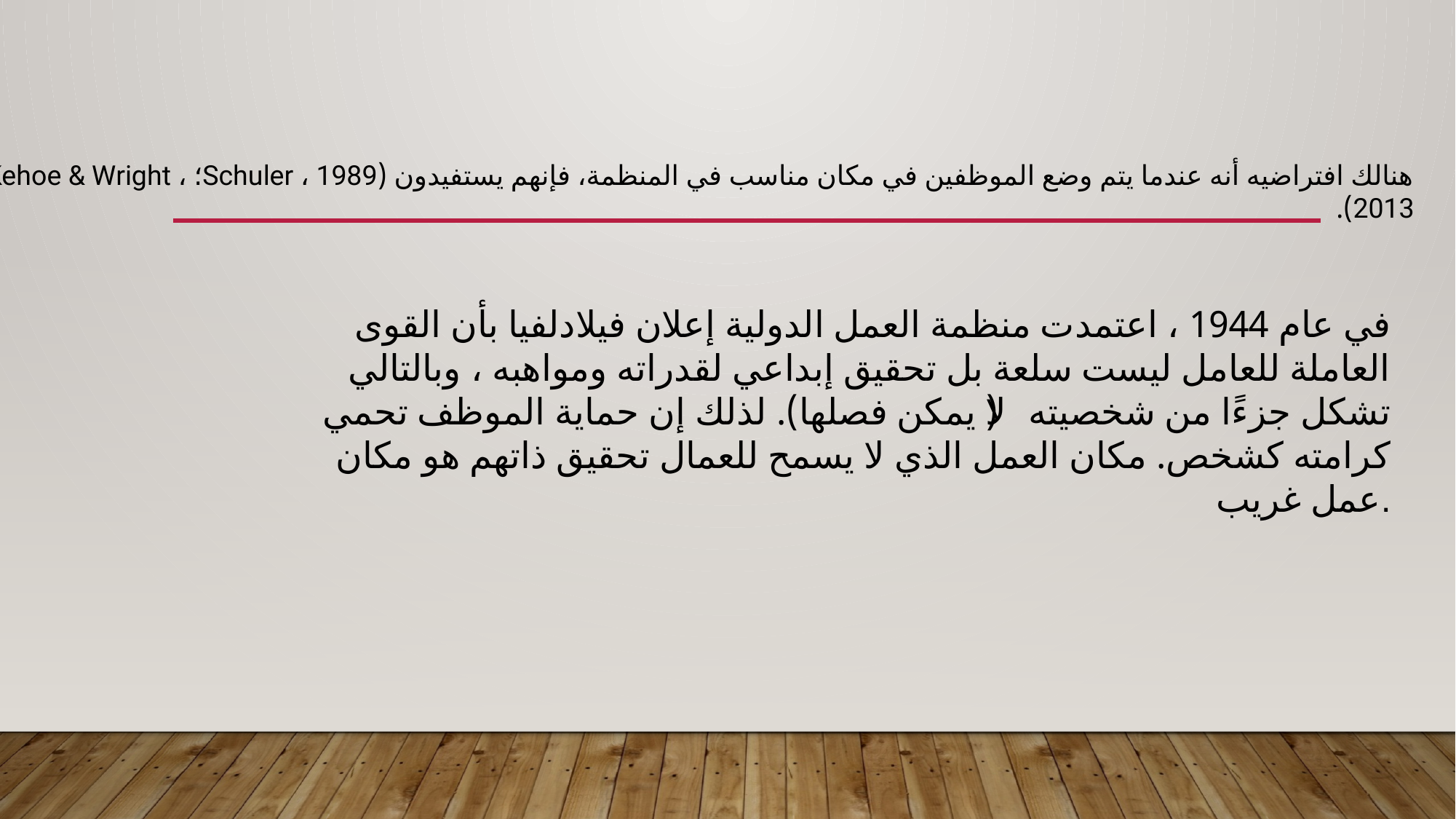

هنالك افتراضيه أنه عندما يتم وضع الموظفين في مكان مناسب في المنظمة، فإنهم يستفيدون (Schuler ، 1989؛ Kehoe & Wright ، 2013).
في عام 1944 ، اعتمدت منظمة العمل الدولية إعلان فيلادلفيا بأن القوى العاملة للعامل ليست سلعة بل تحقيق إبداعي لقدراته ومواهبه ، وبالتالي تشكل جزءًا من شخصيته (لا يمكن فصلها). لذلك إن حماية الموظف تحمي كرامته كشخص. مكان العمل الذي لا يسمح للعمال تحقيق ذاتهم هو مكان عمل غريب.